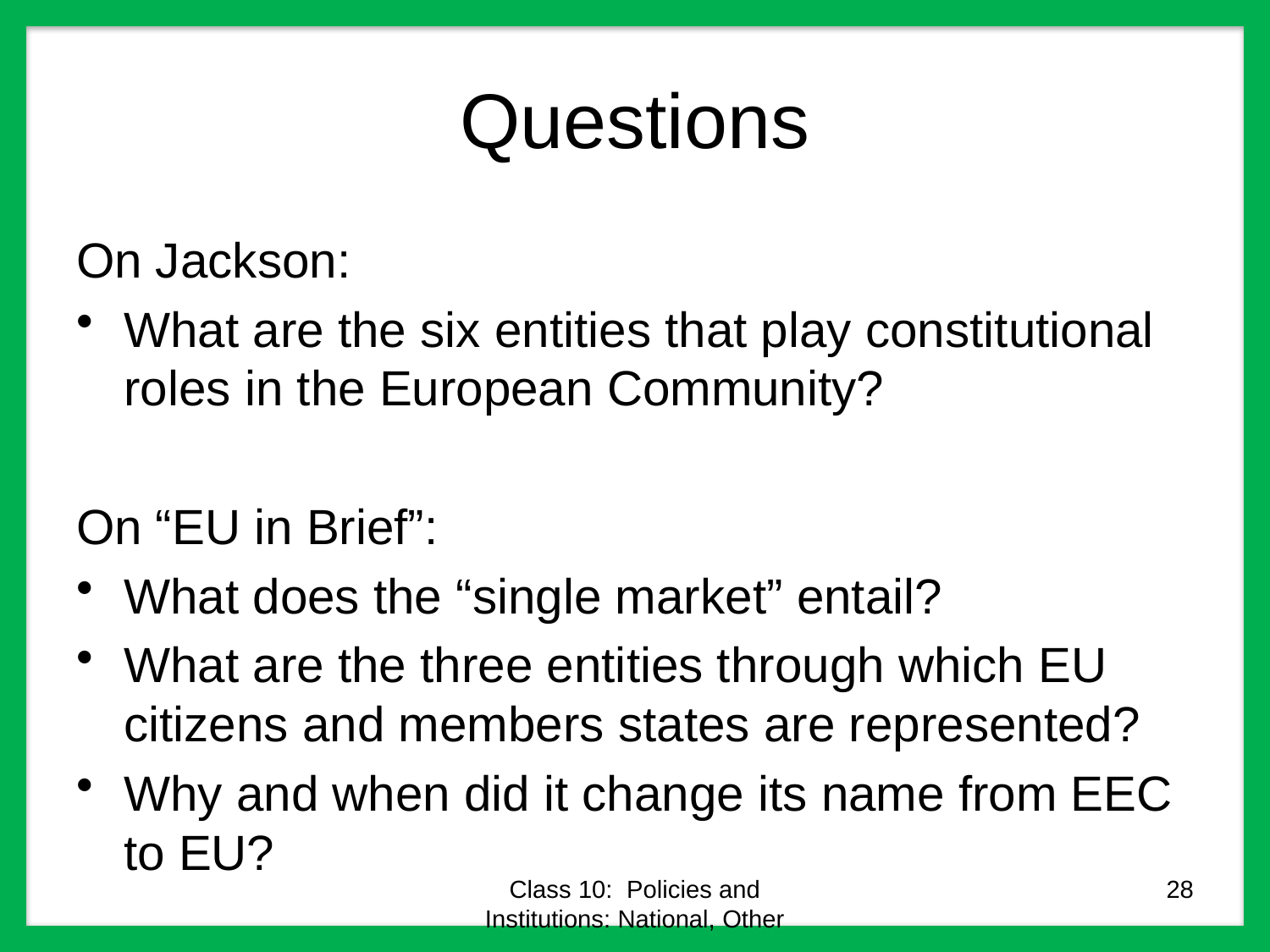

# Questions
On Jackson:
What are the six entities that play constitutional roles in the European Community?

On “EU in Brief”:
What does the “single market” entail?
What are the three entities through which EU citizens and members states are represented?
Why and when did it change its name from EEC to EU?
Class 10:  Policies and Institutions: National, Other
28